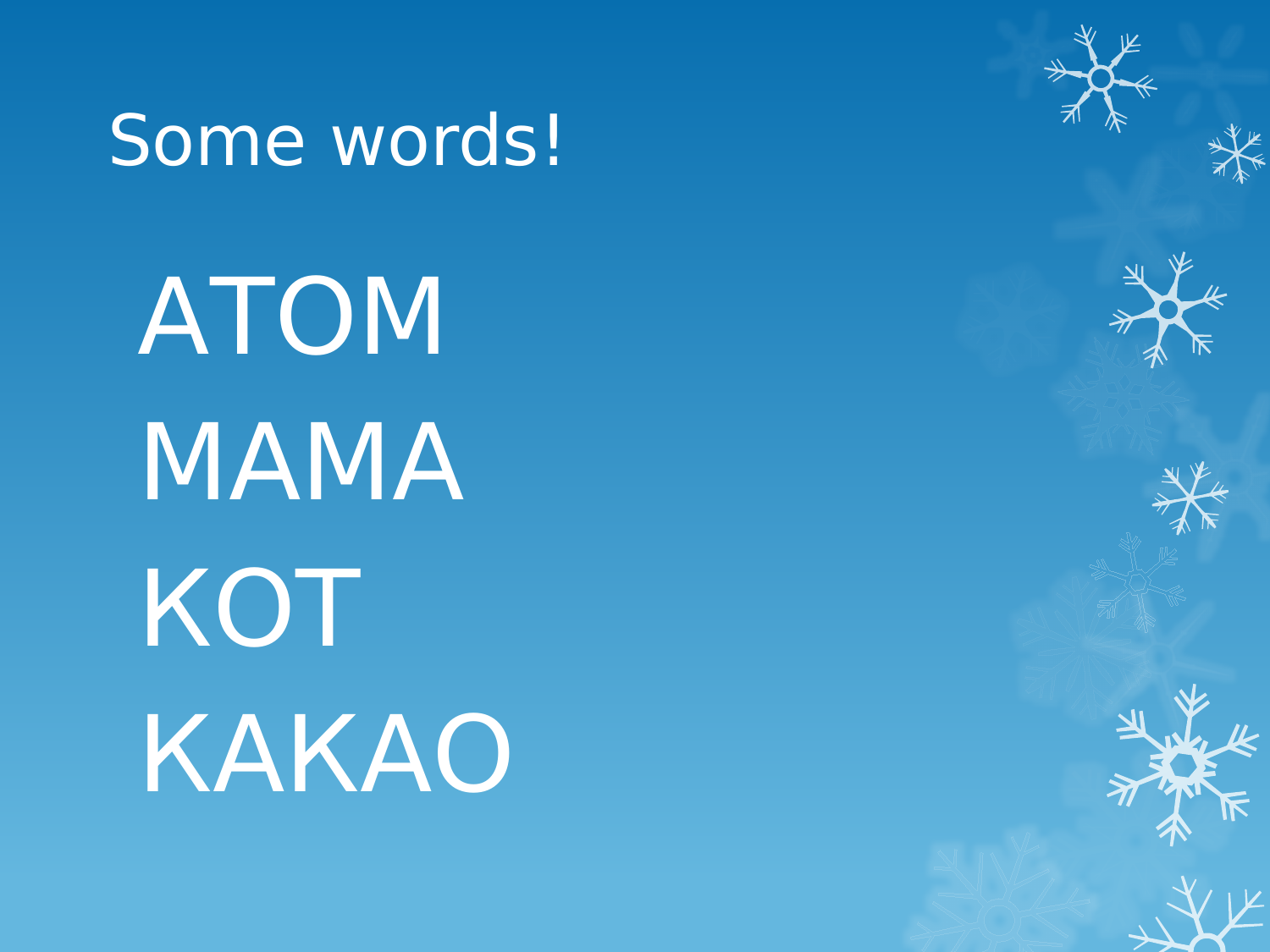

# Some words!
АТОМ
МАМА
КОТ
КАКАО